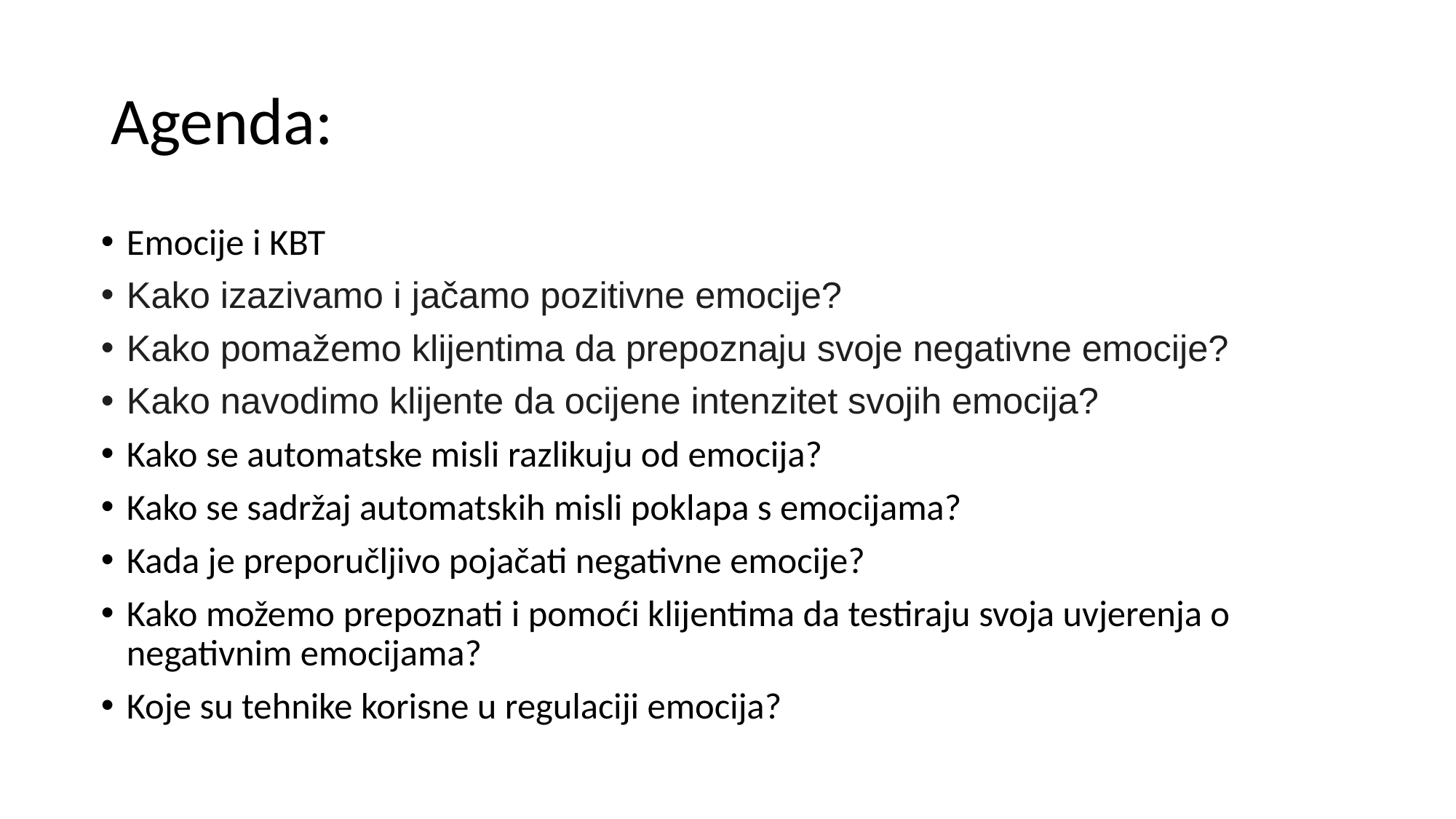

# Agenda:
Emocije i KBT
Kako izazivamo i jačamo pozitivne emocije?
Kako pomažemo klijentima da prepoznaju svoje negativne emocije?
Kako navodimo klijente da ocijene intenzitet svojih emocija?
Kako se automatske misli razlikuju od emocija?
Kako se sadržaj automatskih misli poklapa s emocijama?
Kada je preporučljivo pojačati negativne emocije?
Kako možemo prepoznati i pomoći klijentima da testiraju svoja uvjerenja o negativnim emocijama?
Koje su tehnike korisne u regulaciji emocija?